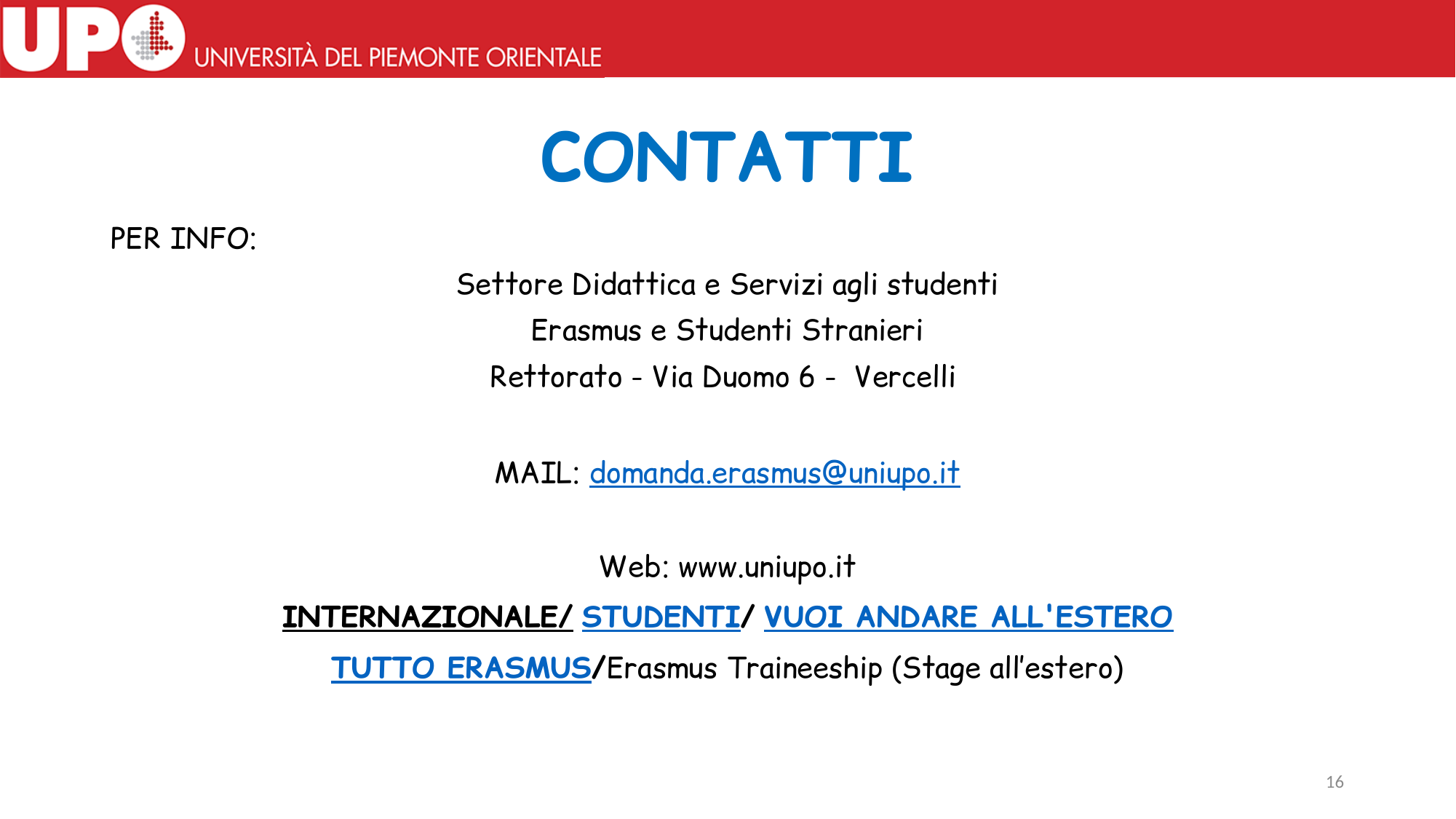

# CONTATTI
PER INFO:
Settore Didattica e Servizi agli studenti
Erasmus e Studenti Stranieri
Rettorato - Via Duomo 6 -  Vercelli

MAIL: domanda.erasmus@uniupo.it

Web: www.uniupo.it
INTERNAZIONALE/ STUDENTI/ VUOI ANDARE ALL'ESTERO
TUTTO ERASMUS/Erasmus Traineeship (Stage all’estero)

16